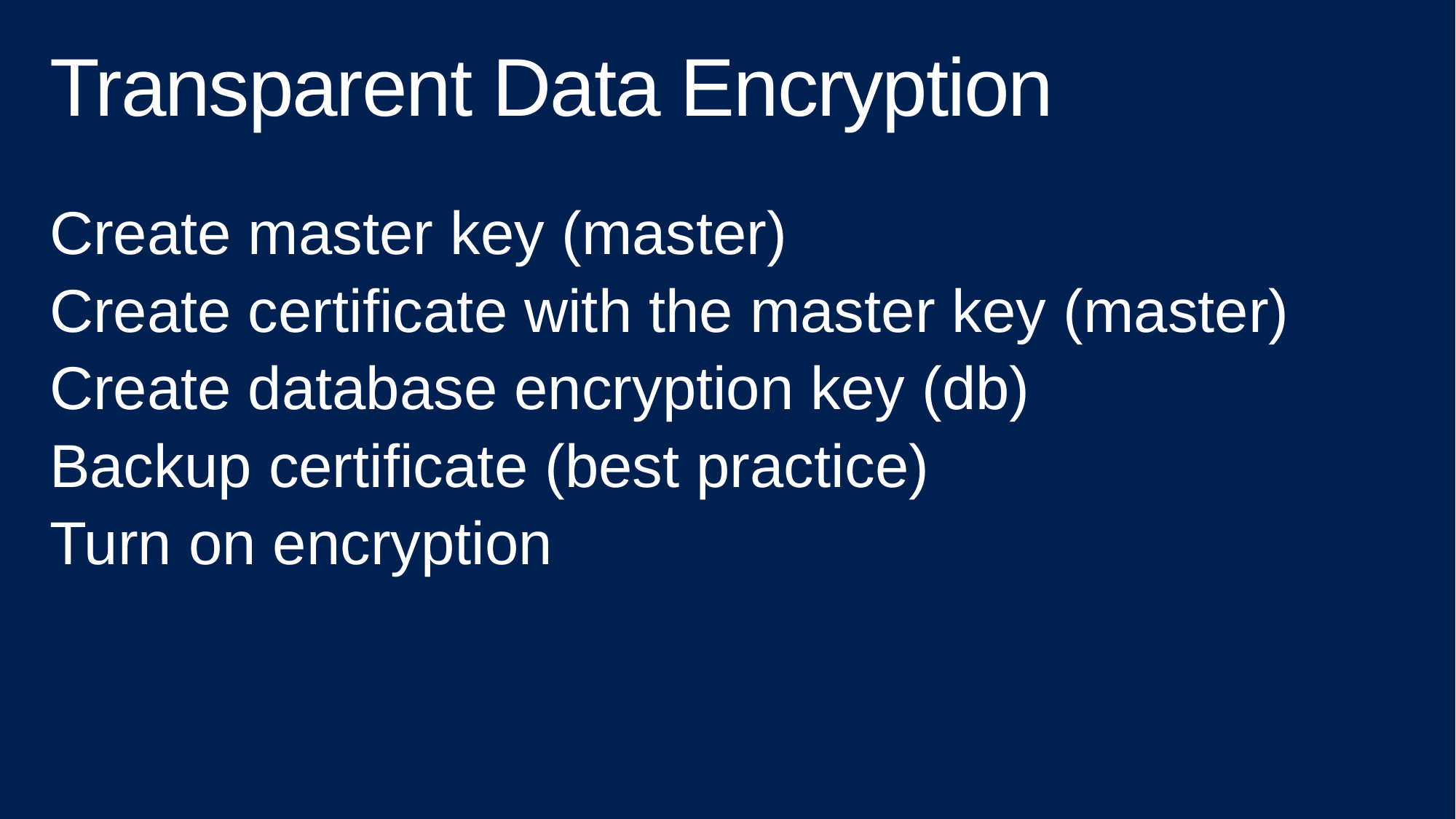

# Transparent Data Encryption
Create master key (master)
Create certificate with the master key (master)
Create database encryption key (db)
Backup certificate (best practice)
Turn on encryption